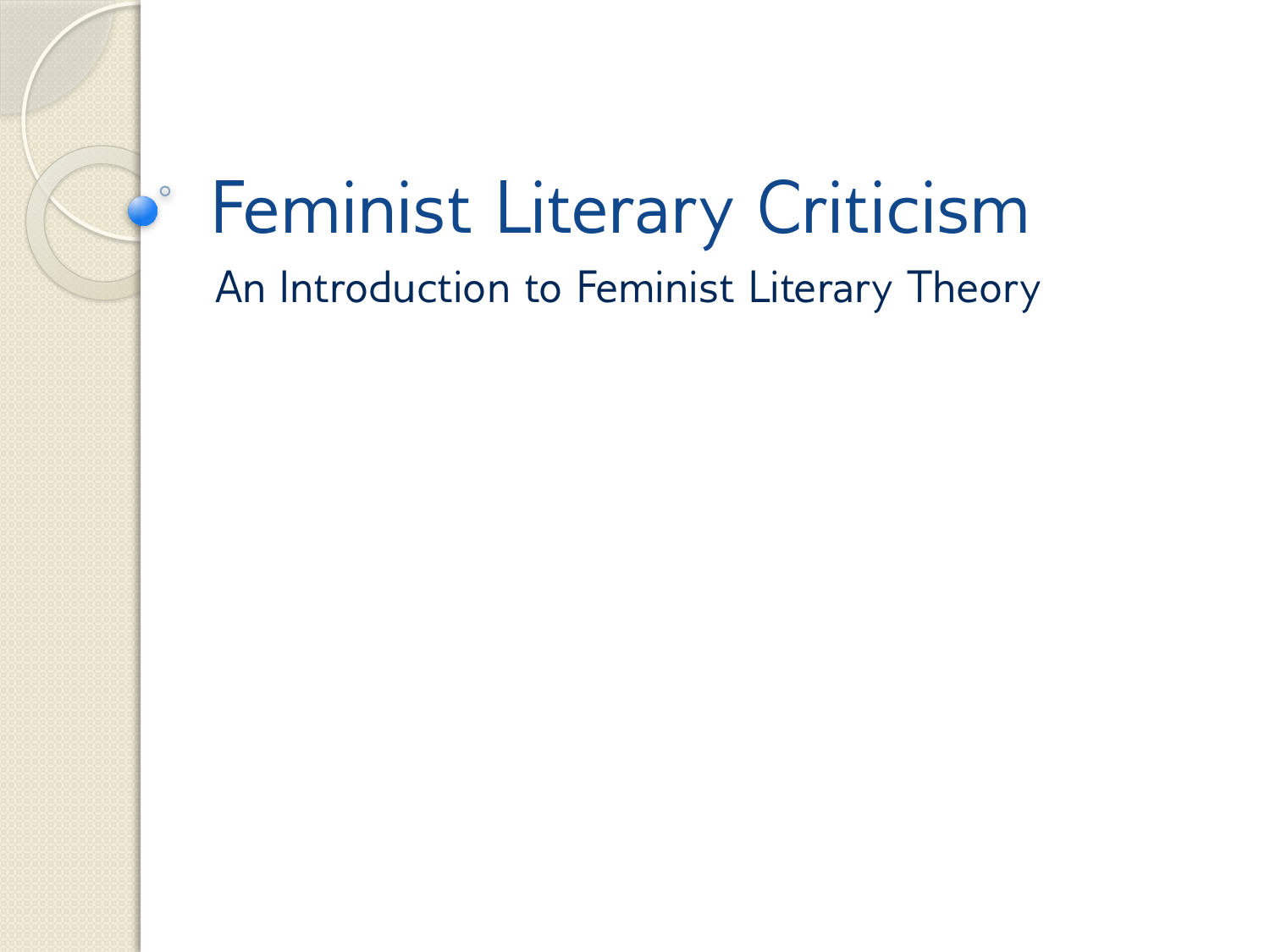

# Feminist Literary Criticism
An Introduction to Feminist Literary Theory